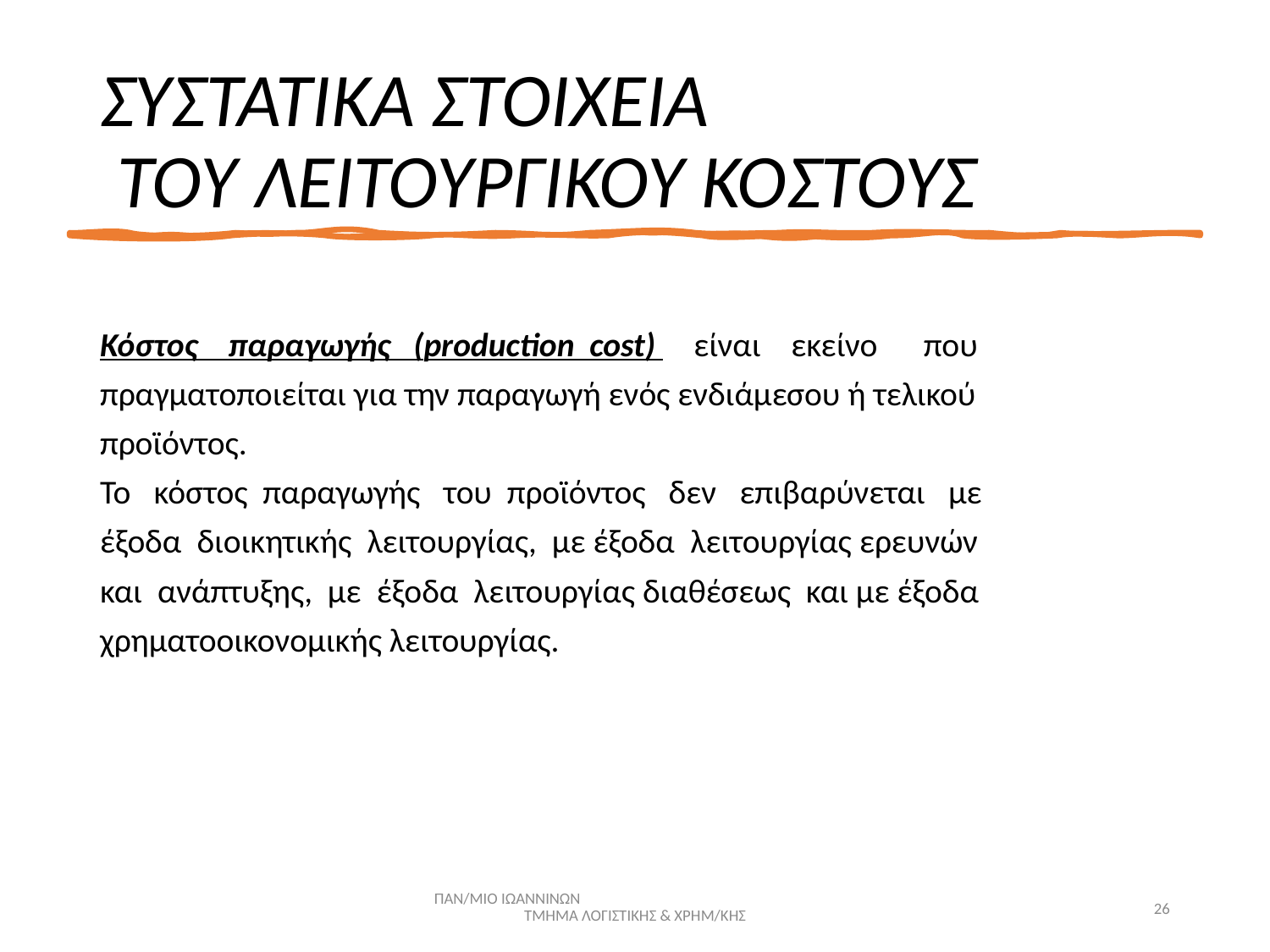

# ΣΥΣΤΑΤΙΚΑ ΣΤΟΙΧΕΙΑ ΤΟΥ ΛΕΙΤΟΥΡΓΙΚΟΥ ΚΟΣΤΟΥΣ

Κόστος    παραγωγής   (production  cost)     είναι    εκείνο      που
πραγματοποιείται για την παραγωγή ενός ενδιάμεσου ή τελικού
προϊόντος.
Το   κόστος  παραγωγής   του  προϊόντος   δεν   επιβαρύνεται   με
έξοδα  διοικητικής  λειτουργίας,  με έξοδα  λειτουργίας ερευνών
και  ανάπτυξης,  με  έξοδα  λειτουργίας διαθέσεως  και με έξοδα
χρηματοοικονομικής λειτουργίας.
ΠΑΝ/ΜΙΟ ΙΩΑΝΝΙΝΩΝ                                                                        ΤΜΗΜΑ ΛΟΓΙΣΤΙΚΗΣ & ΧΡΗΜ/ΚΗΣ
26